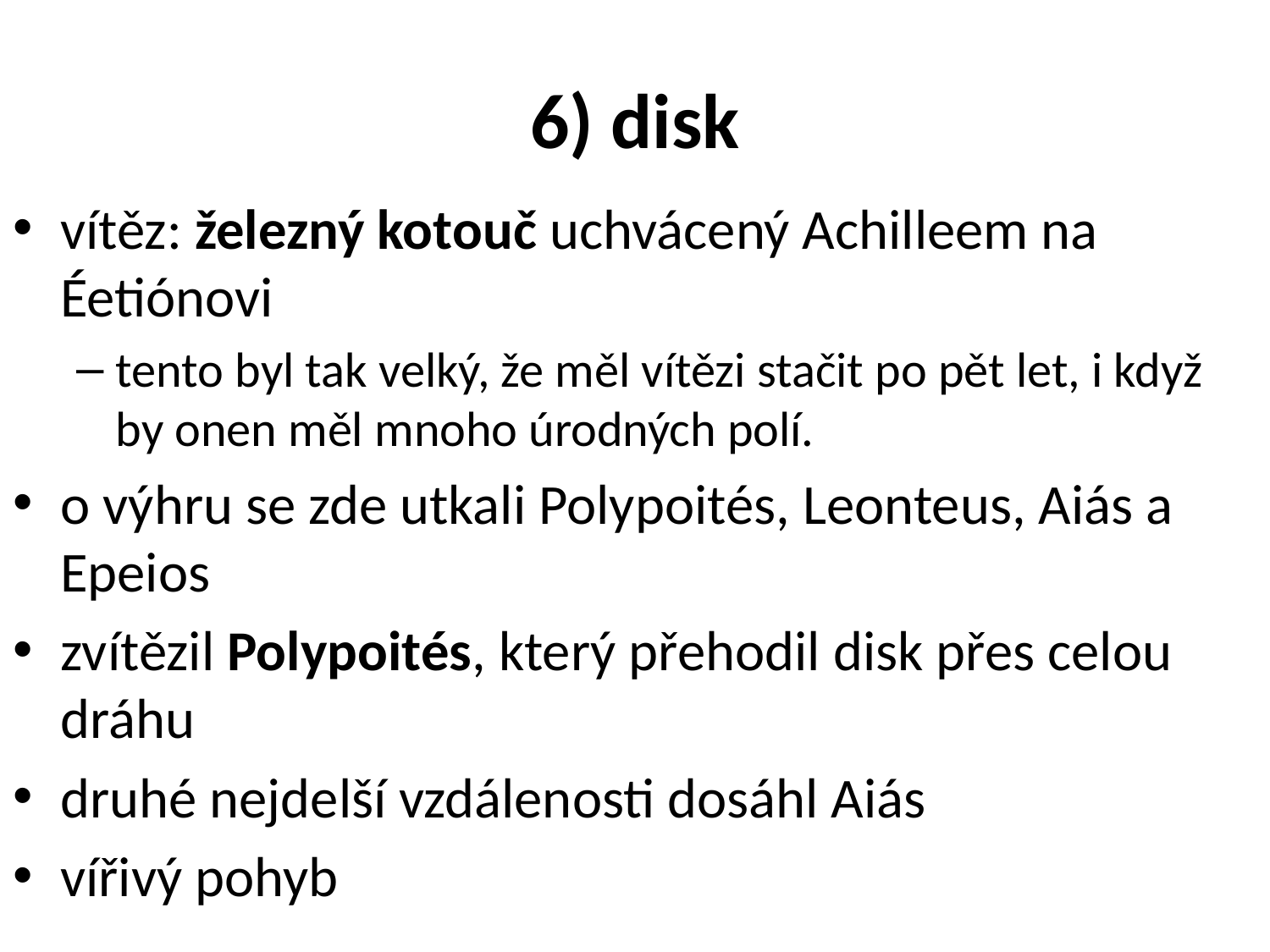

# 6) disk
vítěz: železný kotouč uchvácený Achilleem na Éetiónovi
tento byl tak velký, že měl vítězi stačit po pět let, i když by onen měl mnoho úrodných polí.
o výhru se zde utkali Polypoités, Leonteus, Aiás a Epeios
zvítězil Polypoités, který přehodil disk přes celou dráhu
druhé nejdelší vzdálenosti dosáhl Aiás
vířivý pohyb